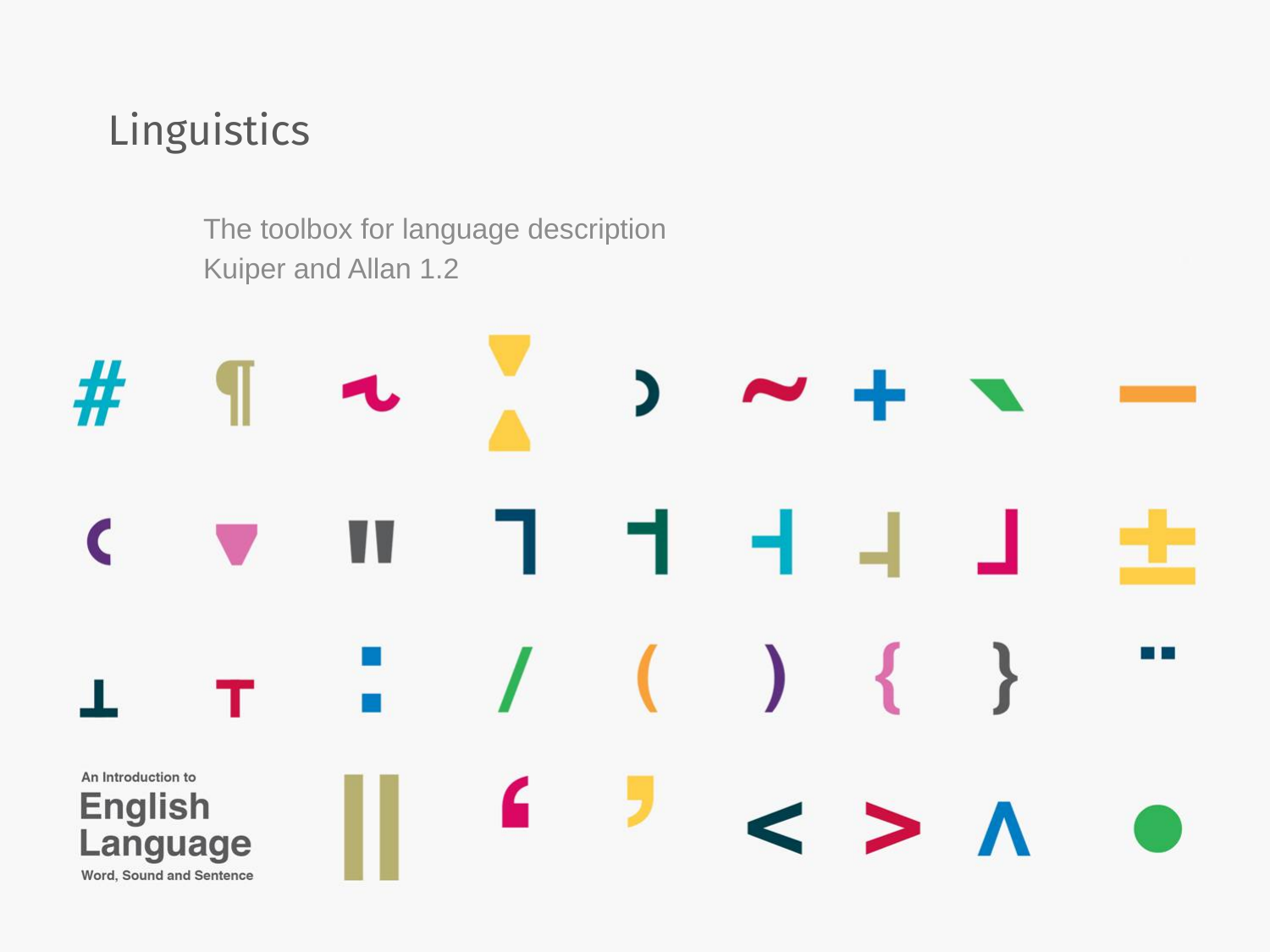

# Linguistics
The toolbox for language description
Kuiper and Allan 1.2